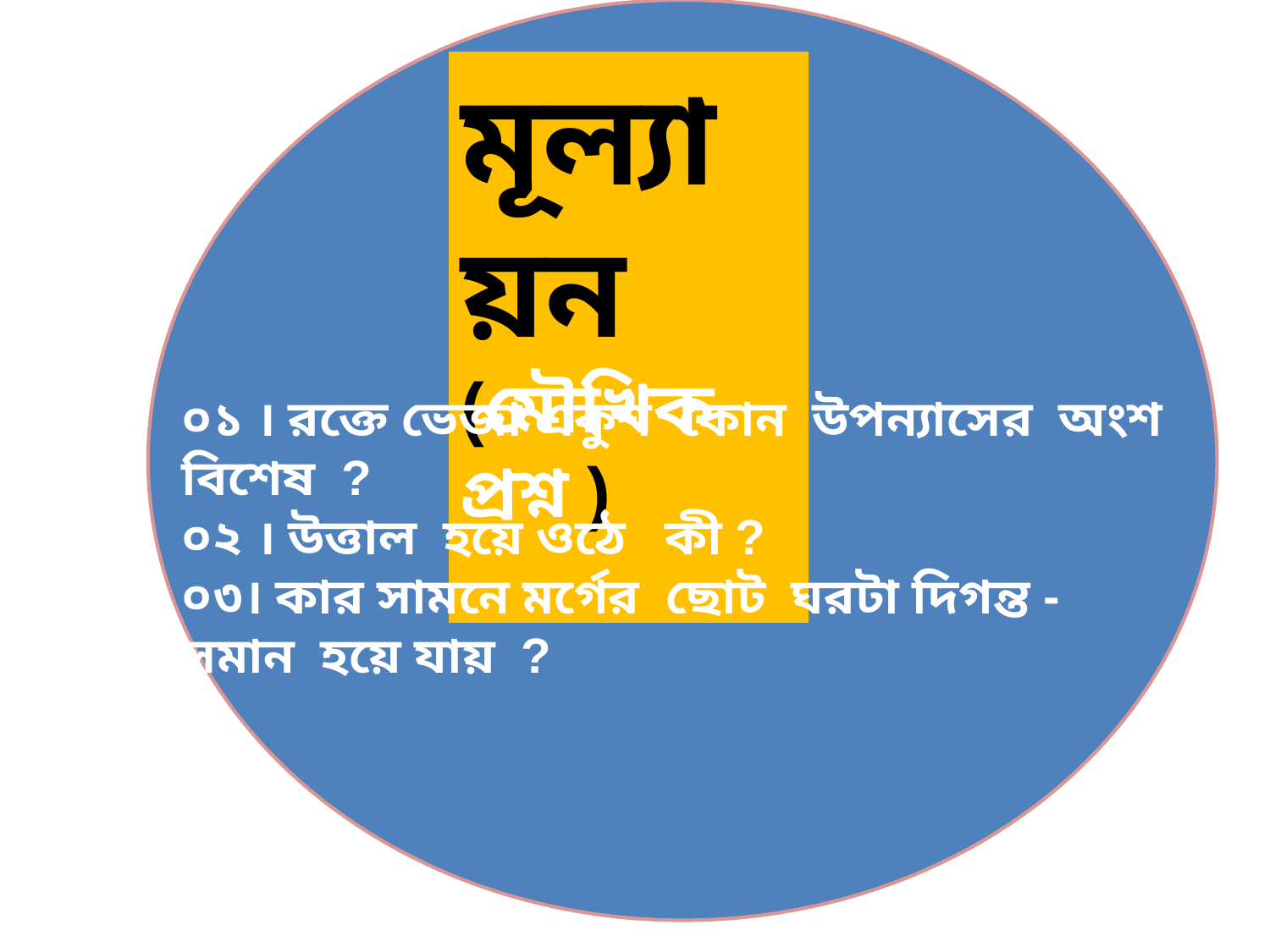

মূল্যায়ন
(মৌখিক প্রশ্ন )

০১ । রক্তে ভেজা একুশ  কোন  উপন্যাসের  অংশ বিশেষ  ?
০২ । উত্তাল  হয়ে ওঠে   কী ?
০৩। কার সামনে মর্গের  ছোট  ঘরটা দিগন্ত -সমান  হয়ে যায়  ?

মূল্যায়ন